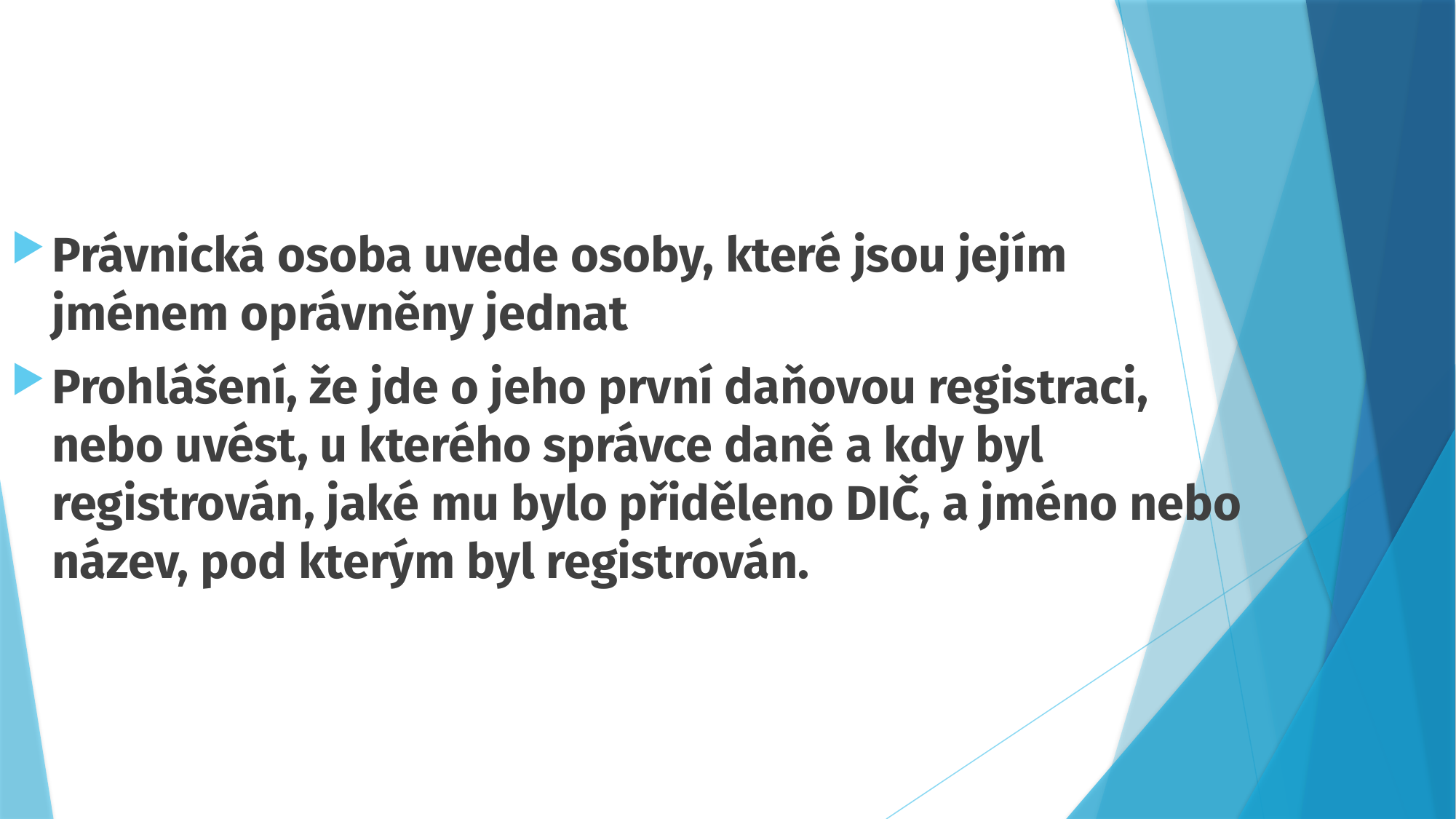

Právnická osoba uvede osoby, které jsou jejím jménem oprávněny jednat
Prohlášení, že jde o jeho první daňovou registraci, nebo uvést, u kterého správce daně a kdy byl registrován, jaké mu bylo přiděleno DIČ, a jméno nebo název, pod kterým byl registrován.